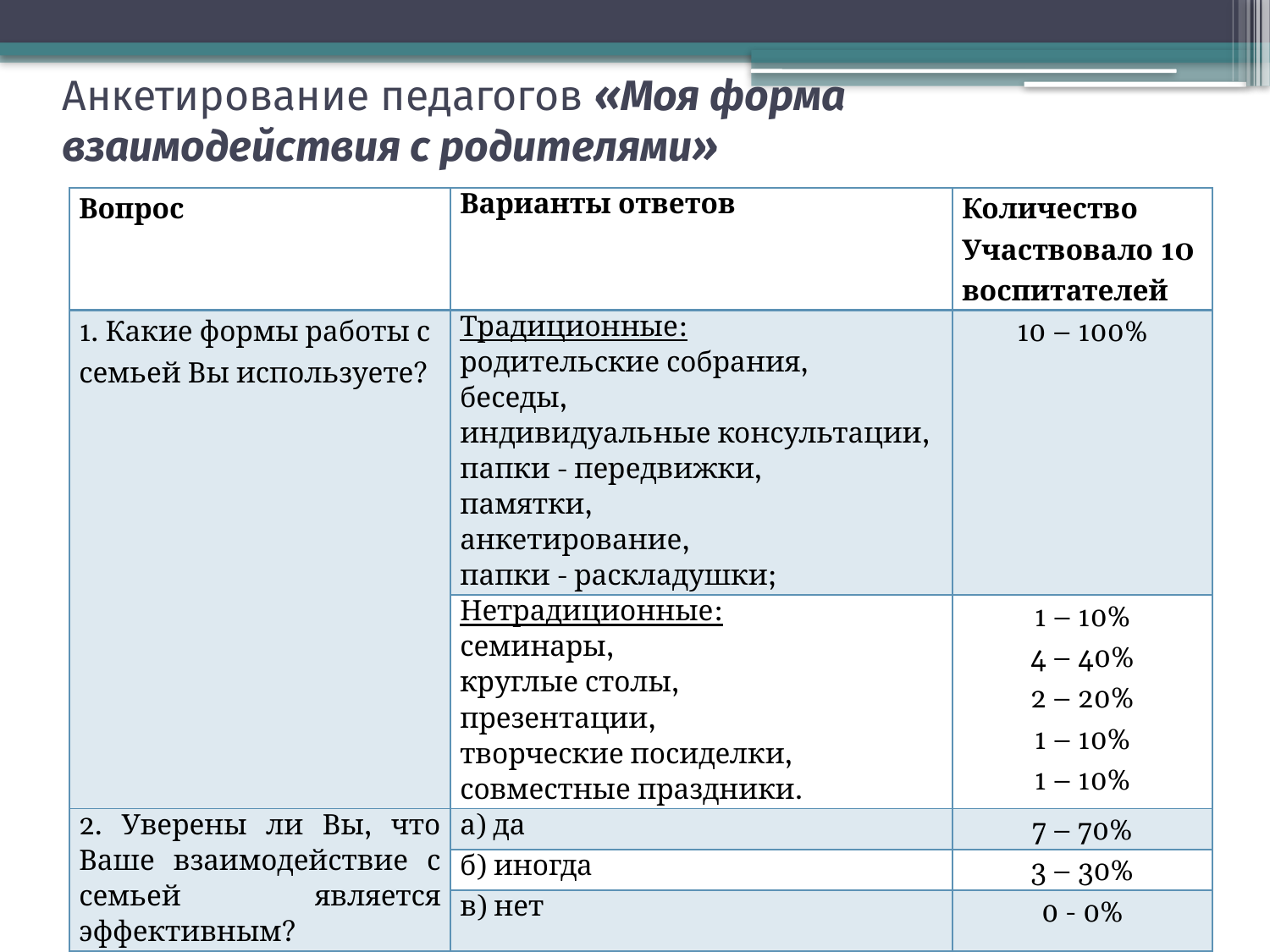

# Анкетирование педагогов «Моя форма взаимодействия с родителями»
| Вопрос | Варианты ответов | Количество Участвовало 10 воспитателей |
| --- | --- | --- |
| 1. Какие формы работы с семьей Вы используете? | Традиционные: родительские собрания, беседы, индивидуальные консультации, папки - передвижки, памятки, анкетирование, папки - раскладушки; | 10 – 100% |
|  | Нетрадиционные: семинары, круглые столы, презентации, творческие посиделки, совместные праздники. | 1 – 10% 4 – 40% 2 – 20% 1 – 10% 1 – 10% |
| 2. Уверены ли Вы, что Ваше взаимодействие с семьей является эффективным? | а) да | 7 – 70% |
|  | б) иногда | 3 – 30% |
|  | в) нет | 0 - 0% |